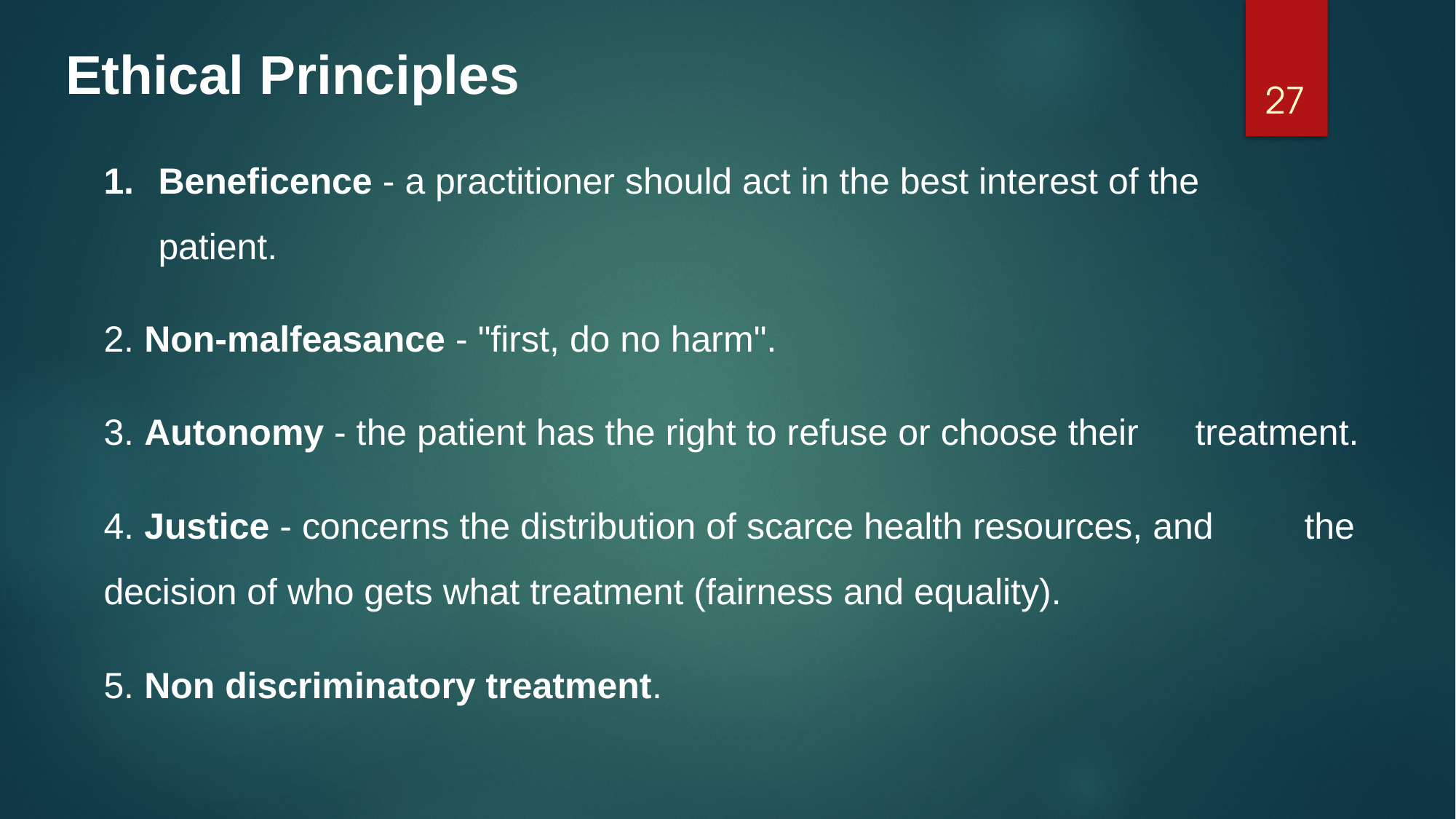

Ethical Principles
27
Beneficence - a practitioner should act in the best interest of the 	patient.

2. Non-malfeasance - "first, do no harm".

3. Autonomy - the patient has the right to refuse or choose their 	treatment.

4. Justice - concerns the distribution of scarce health resources, and 	the decision of who gets what treatment (fairness and equality).

5. Non discriminatory treatment.